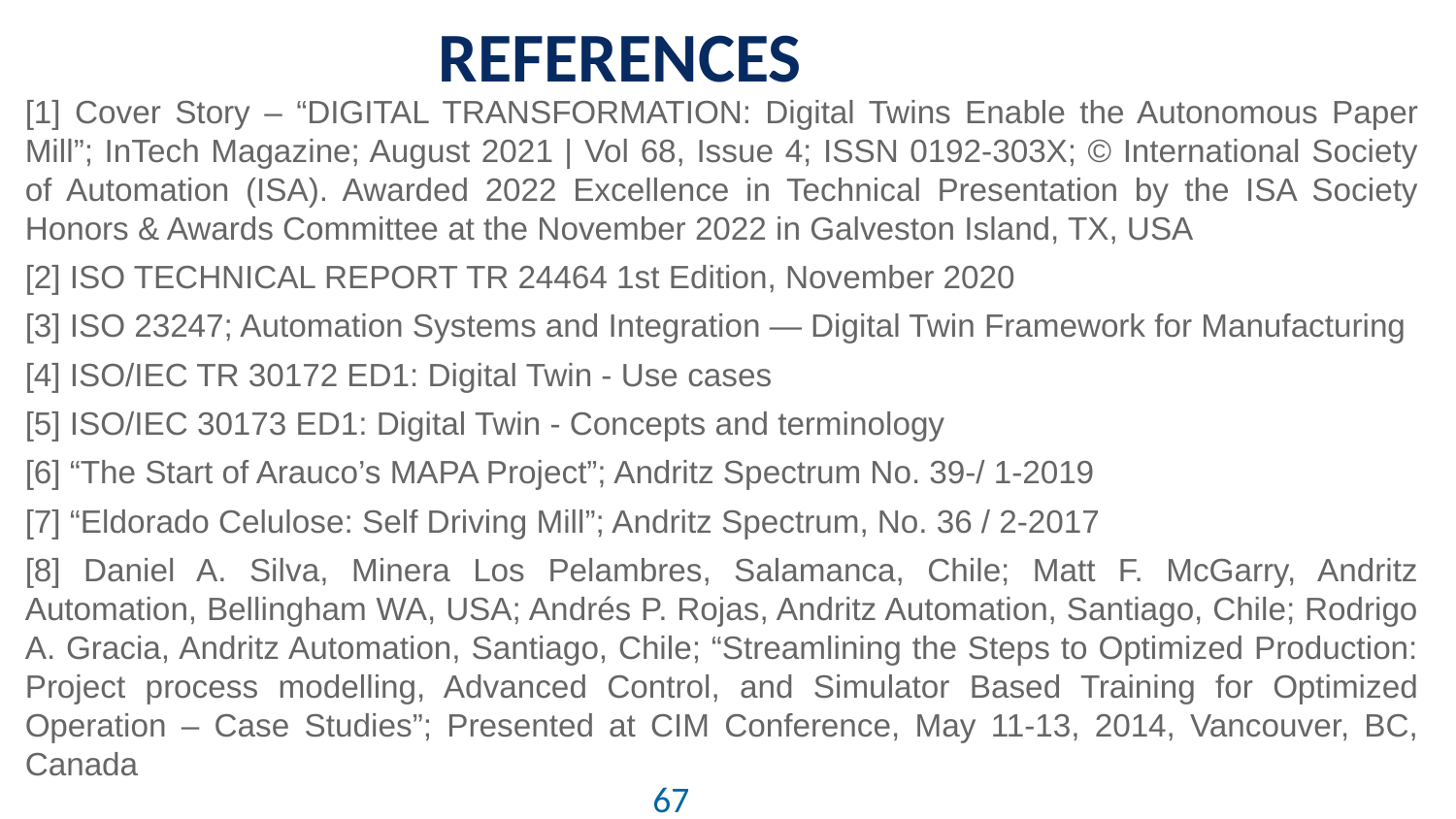

# REFERENCES
[1] Cover Story – “DIGITAL TRANSFORMATION: Digital Twins Enable the Autonomous Paper Mill”; InTech Magazine; August 2021 | Vol 68, Issue 4; ISSN 0192-303X; © International Society of Automation (ISA). Awarded 2022 Excellence in Technical Presentation by the ISA Society Honors & Awards Committee at the November 2022 in Galveston Island, TX, USA
[2] ISO TECHNICAL REPORT TR 24464 1st Edition, November 2020
[3] ISO 23247; Automation Systems and Integration — Digital Twin Framework for Manufacturing
[4] ISO/IEC TR 30172 ED1: Digital Twin - Use cases
[5] ISO/IEC 30173 ED1: Digital Twin - Concepts and terminology
[6] “The Start of Arauco’s MAPA Project”; Andritz Spectrum No. 39-/ 1-2019
[7] “Eldorado Celulose: Self Driving Mill”; Andritz Spectrum, No. 36 / 2-2017
[8] Daniel A. Silva, Minera Los Pelambres, Salamanca, Chile; Matt F. McGarry, Andritz Automation, Bellingham WA, USA; Andrés P. Rojas, Andritz Automation, Santiago, Chile; Rodrigo A. Gracia, Andritz Automation, Santiago, Chile; “Streamlining the Steps to Optimized Production: Project process modelling, Advanced Control, and Simulator Based Training for Optimized Operation – Case Studies”; Presented at CIM Conference, May 11-13, 2014, Vancouver, BC, Canada
67